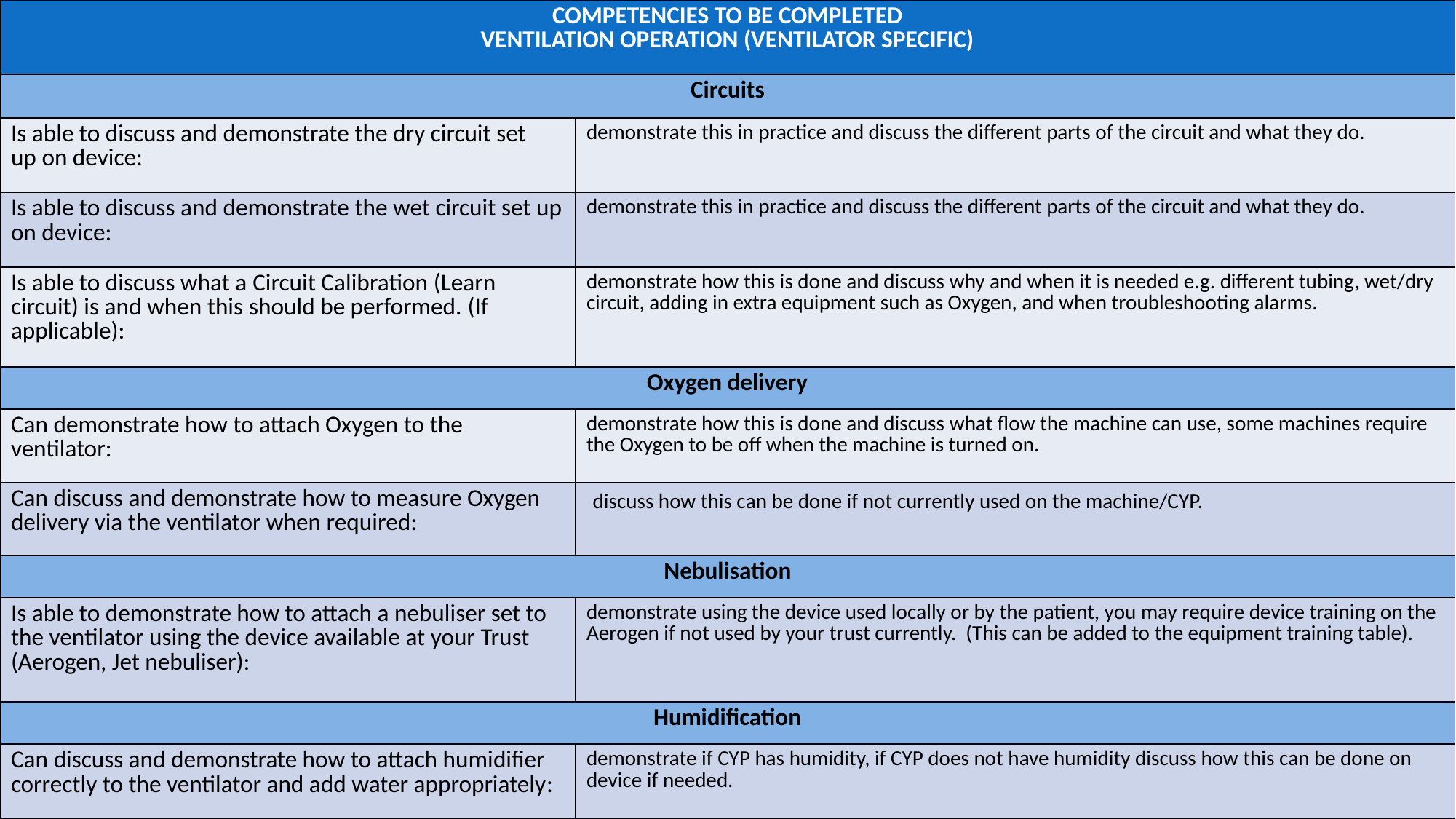

| COMPETENCIES TO BE COMPLETED VENTILATION OPERATION (VENTILATOR SPECIFIC) |  |
| --- | --- |
| Circuits |  |
| Is able to discuss and demonstrate the dry circuit set up on device: | demonstrate this in practice and discuss the different parts of the circuit and what they do. |
| Is able to discuss and demonstrate the wet circuit set up on device: | demonstrate this in practice and discuss the different parts of the circuit and what they do. |
| Is able to discuss what a Circuit Calibration (Learn circuit) is and when this should be performed.​ (If applicable): | demonstrate how this is done and discuss why and when it is needed e.g. different tubing, wet/dry circuit, adding in extra equipment such as Oxygen, and when troubleshooting alarms. |
| Oxygen delivery |  |
| Can demonstrate how to attach Oxygen to the ventilator: | demonstrate how this is done and discuss what flow the machine can use, some machines require the Oxygen to be off when the machine is turned on. |
| Can discuss and demonstrate how to measure Oxygen delivery via the ventilator when required: | discuss how this can be done if not currently used on the machine/CYP. |
| Nebulisation |  |
| Is able to demonstrate how to attach a nebuliser set to the ventilator using the device available at your Trust (Aerogen, Jet nebuliser): | demonstrate using the device used locally or by the patient, you may require device training on the Aerogen if not used by your trust currently. (This can be added to the equipment training table). |
| Humidification |  |
| Can discuss and demonstrate how to attach humidifier correctly to the ventilator and add water appropriately​: | demonstrate if CYP has humidity, if CYP does not have humidity discuss how this can be done on device if needed. |

#

15